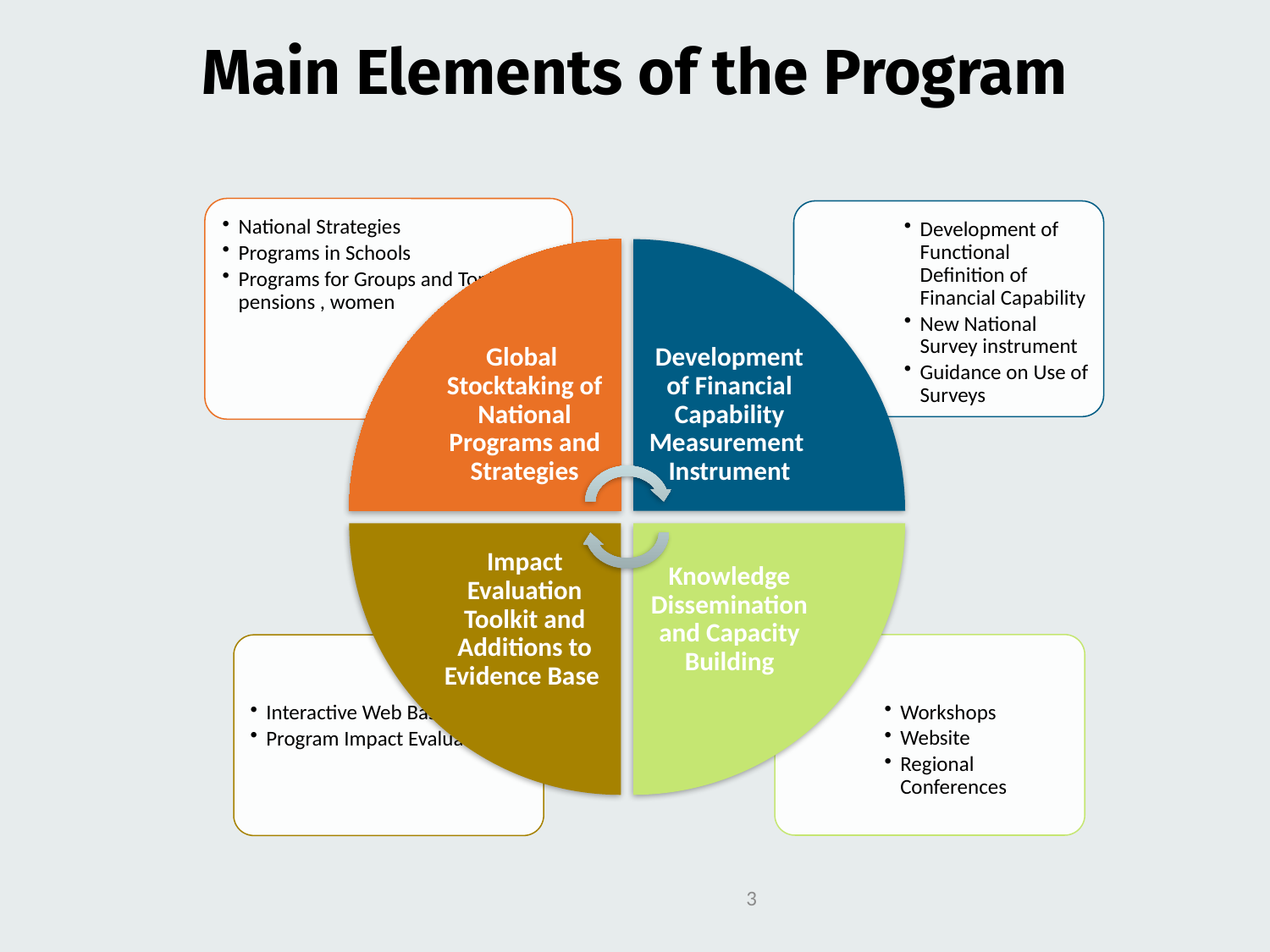

# Main Elements of the Program
Workshops
Website
Regional Conferences
Interactive Web Based Toolkit
Program Impact Evaluations
Development of Functional Definition of Financial Capability
New National Survey instrument
Guidance on Use of Surveys
National Strategies
Programs in Schools
Programs for Groups and Topics: pensions , women
Global  Stocktaking of National Programs and Strategies
Development of Financial Capability Measurement  Instrument
Knowledge Dissemination and Capacity Building
Impact Evaluation Toolkit and Additions to Evidence Base
3